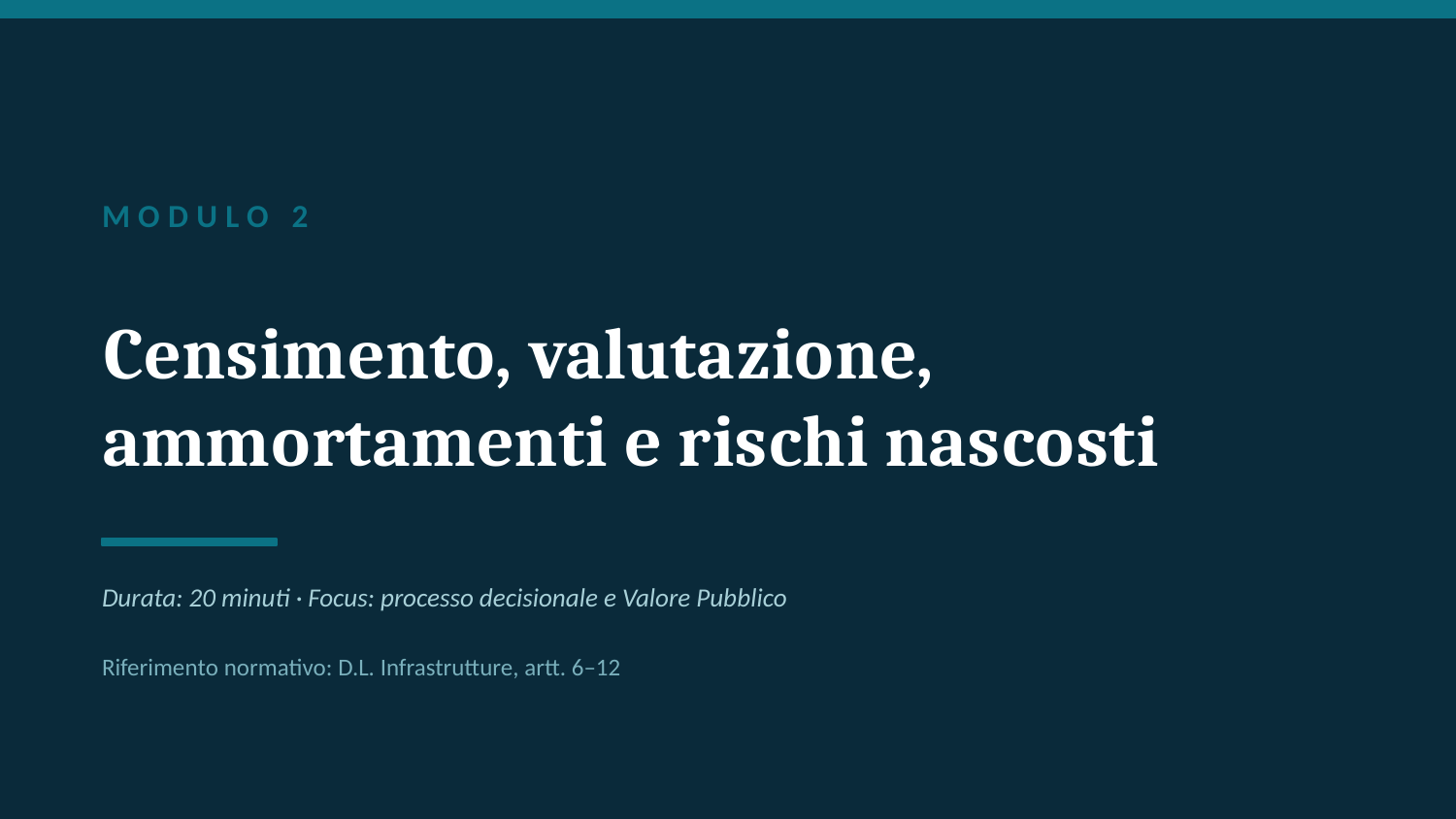

MODULO 2
Censimento, valutazione,
ammortamenti e rischi nascosti

Durata: 20 minuti · Focus: processo decisionale e Valore Pubblico
Riferimento normativo: D.L. Infrastrutture, artt. 6–12